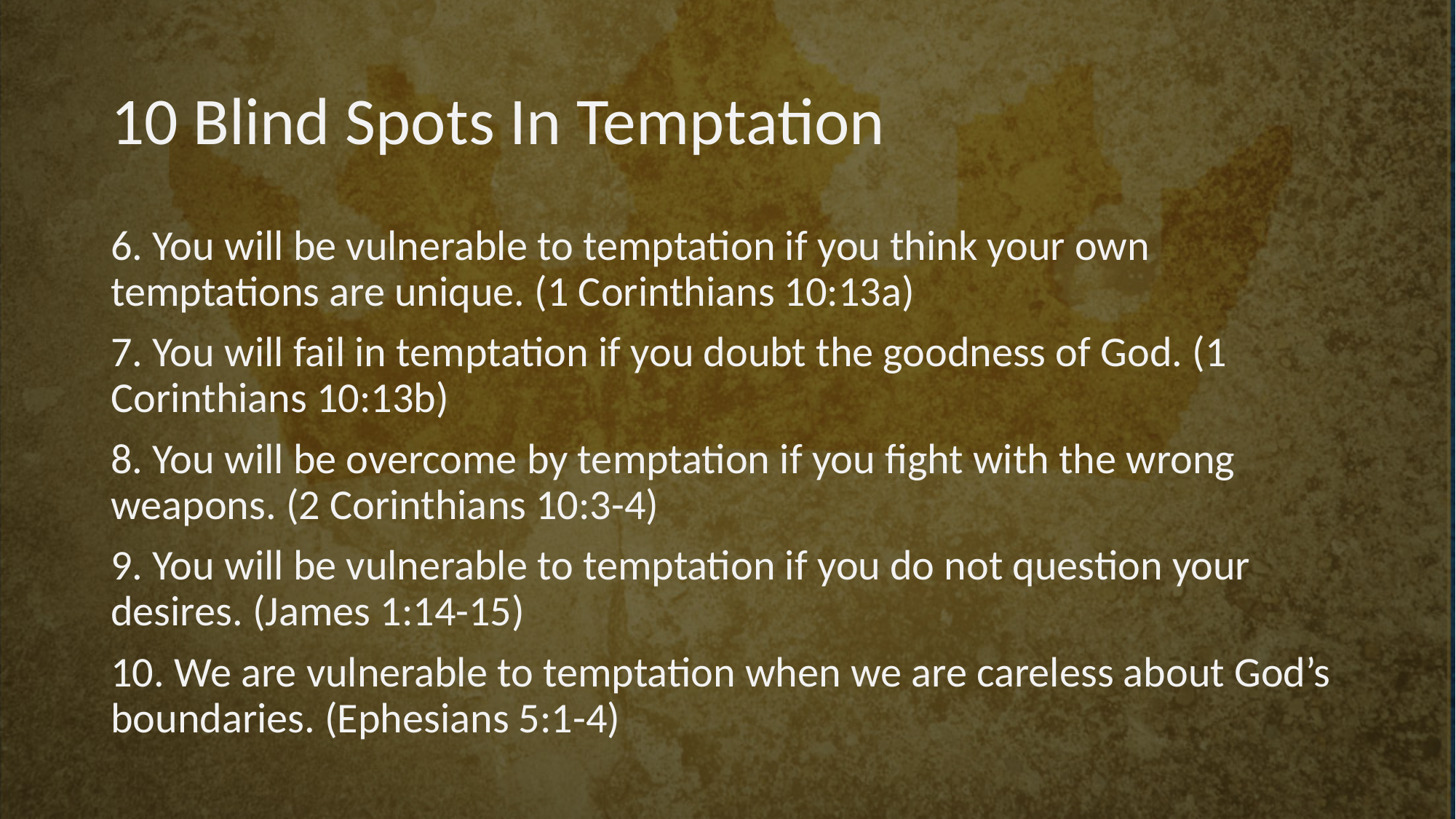

# 10 Blind Spots In Temptation
6. You will be vulnerable to temptation if you think your own temptations are unique. (1 Corinthians 10:13a)
7. You will fail in temptation if you doubt the goodness of God. (1 Corinthians 10:13b)
8. You will be overcome by temptation if you fight with the wrong weapons. (2 Corinthians 10:3-4)
9. You will be vulnerable to temptation if you do not question your desires. (James 1:14-15)
10. We are vulnerable to temptation when we are careless about God’s boundaries. (Ephesians 5:1-4)